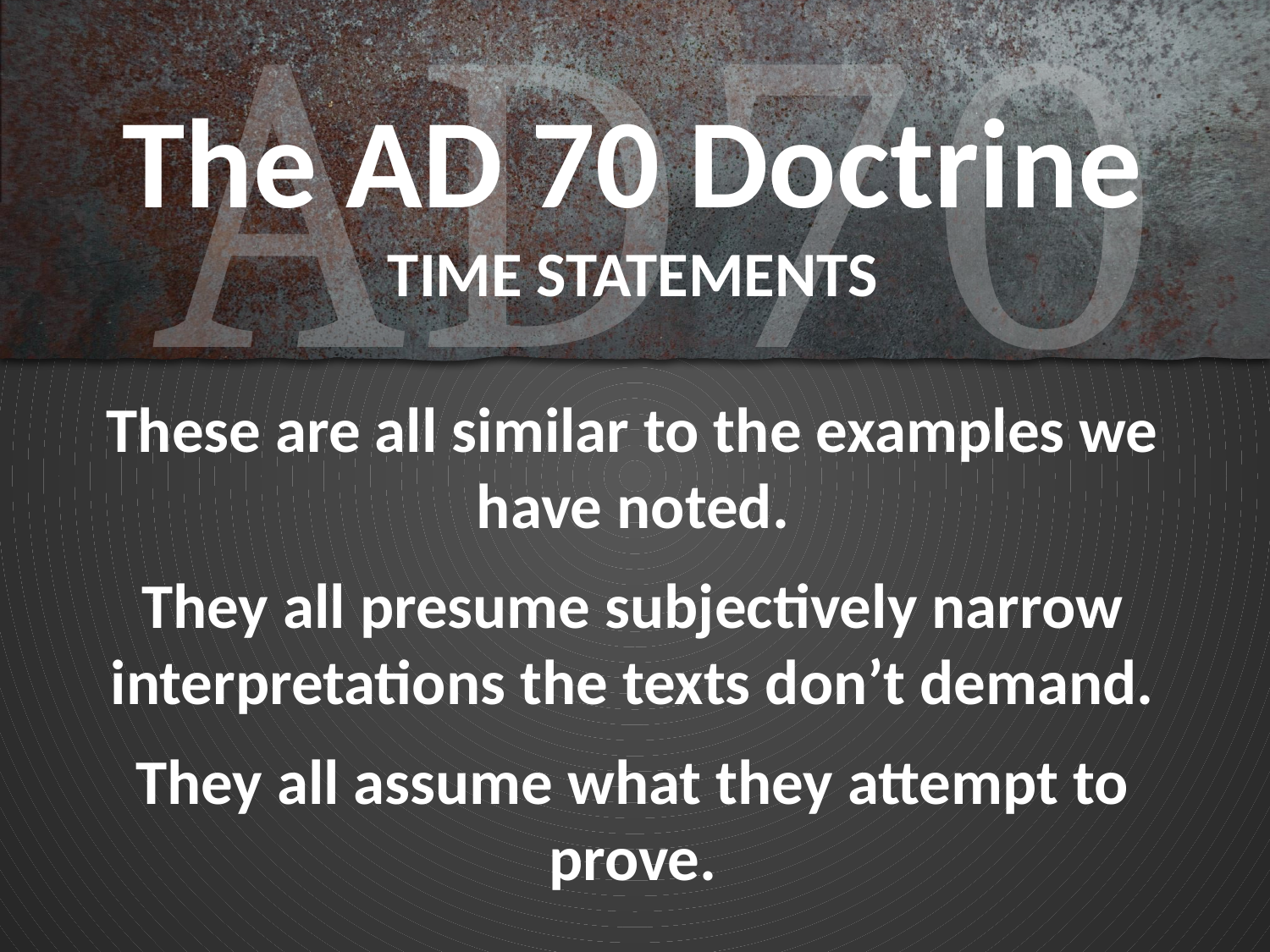

# The AD 70 Doctrine TIME STATEMENTS
These are all similar to the examples we have noted.
They all presume subjectively narrow interpretations the texts don’t demand.
They all assume what they attempt to prove.